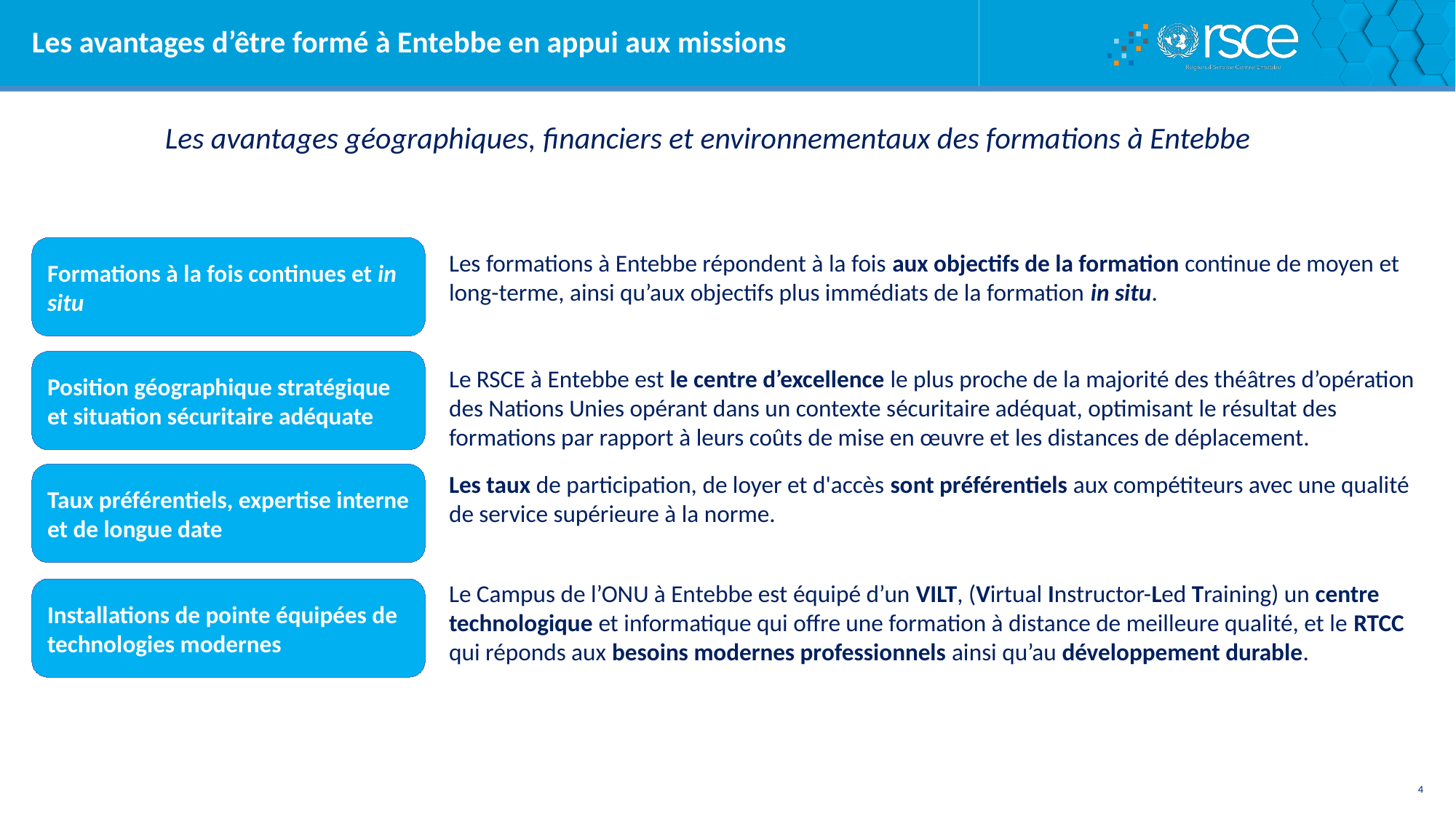

# Les avantages d’être formé à Entebbe en appui aux missions
Les avantages géographiques, financiers et environnementaux des formations à Entebbe
Formations à la fois continues et in situ
Les formations à Entebbe répondent à la fois aux objectifs de la formation continue de moyen et long-terme, ainsi qu’aux objectifs plus immédiats de la formation in situ.
Position géographique stratégique et situation sécuritaire adéquate
Le RSCE à Entebbe est le centre d’excellence le plus proche de la majorité des théâtres d’opération des Nations Unies opérant dans un contexte sécuritaire adéquat, optimisant le résultat des formations par rapport à leurs coûts de mise en œuvre et les distances de déplacement.
Les taux de participation, de loyer et d'accès sont préférentiels aux compétiteurs avec une qualité de service supérieure à la norme.
Taux préférentiels, expertise interne et de longue date
Le Campus de l’ONU à Entebbe est équipé d’un VILT, (Virtual Instructor-Led Training) un centre technologique et informatique qui offre une formation à distance de meilleure qualité, et le RTCC qui réponds aux besoins modernes professionnels ainsi qu’au développement durable.
Installations de pointe équipées de technologies modernes